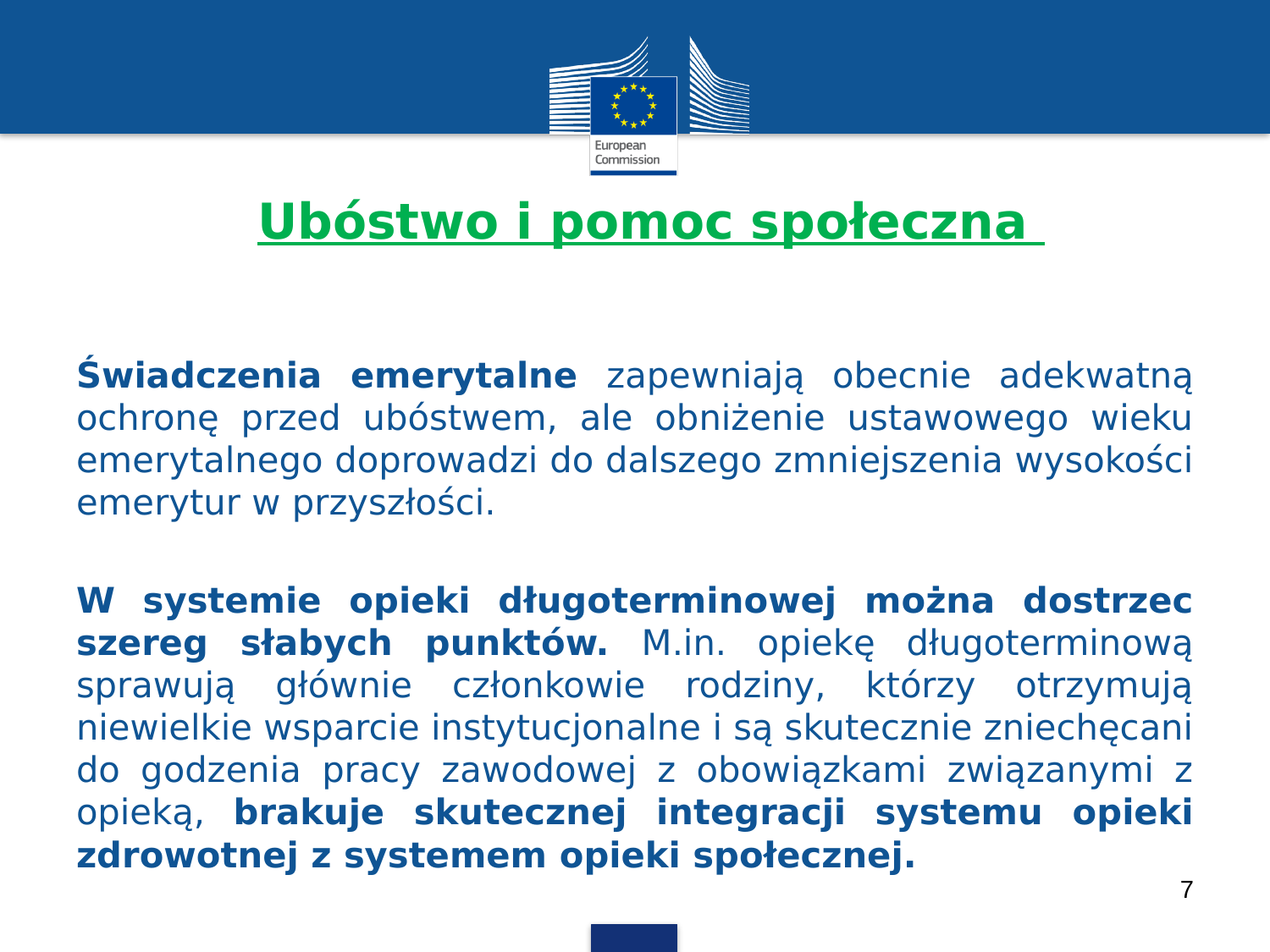

# Ubóstwo i pomoc społeczna
Świadczenia emerytalne zapewniają obecnie adekwatną ochronę przed ubóstwem, ale obniżenie ustawowego wieku emerytalnego doprowadzi do dalszego zmniejszenia wysokości emerytur w przyszłości.

W systemie opieki długoterminowej można dostrzec szereg słabych punktów. M.in. opiekę długoterminową sprawują głównie członkowie rodziny, którzy otrzymują niewielkie wsparcie instytucjonalne i są skutecznie zniechęcani do godzenia pracy zawodowej z obowiązkami związanymi z opieką, brakuje skutecznej integracji systemu opieki zdrowotnej z systemem opieki społecznej.
7